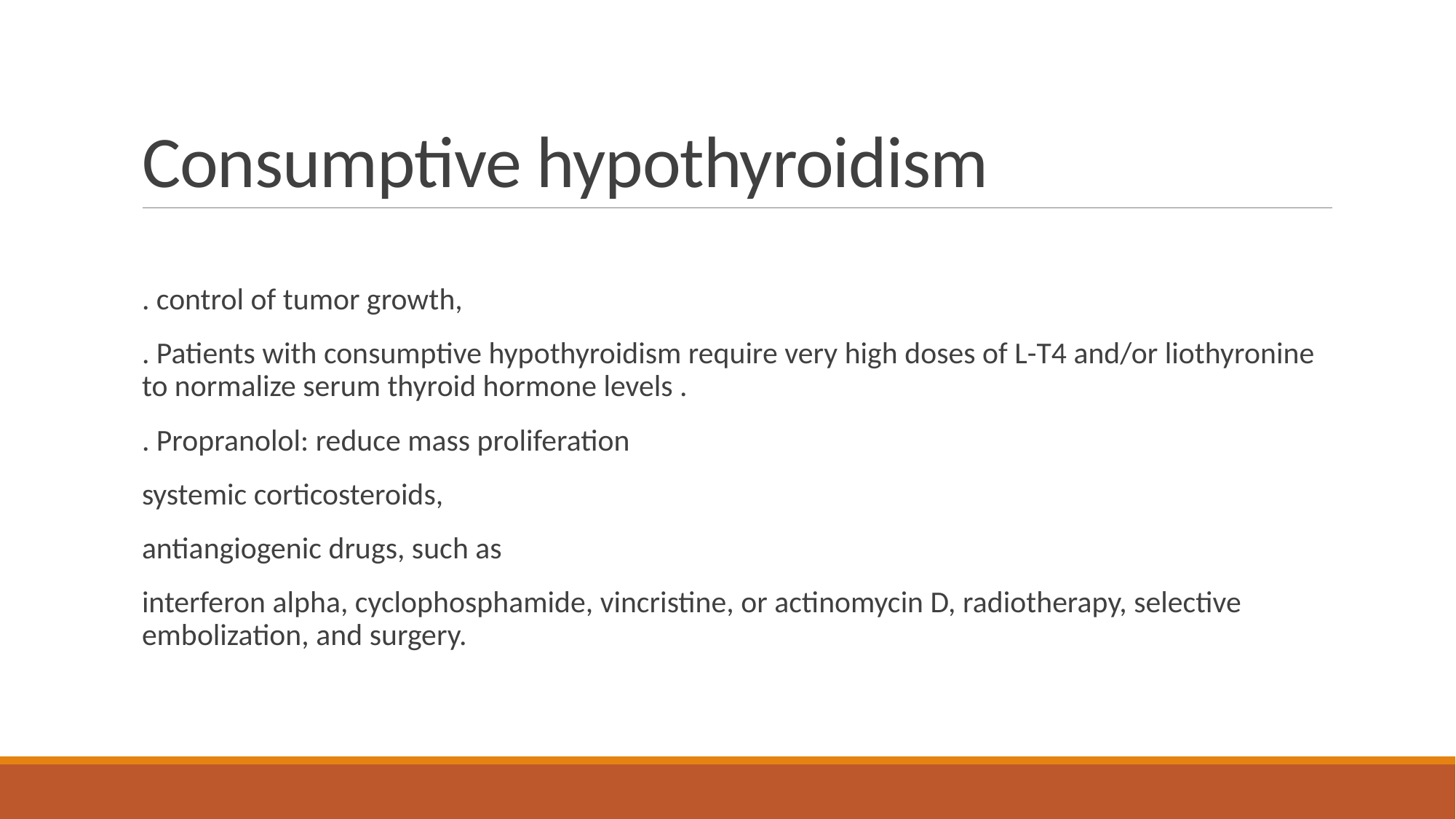

# Consumptive hypothyroidism

. control of tumor growth,
. Patients with consumptive hypothyroidism require very high doses of L-T4 and/or liothyronine to normalize serum thyroid hormone levels .
. Propranolol: reduce mass proliferation
systemic corticosteroids,
antiangiogenic drugs, such as
interferon alpha, cyclophosphamide, vincristine, or actinomycin D, radiotherapy, selective embolization, and surgery.